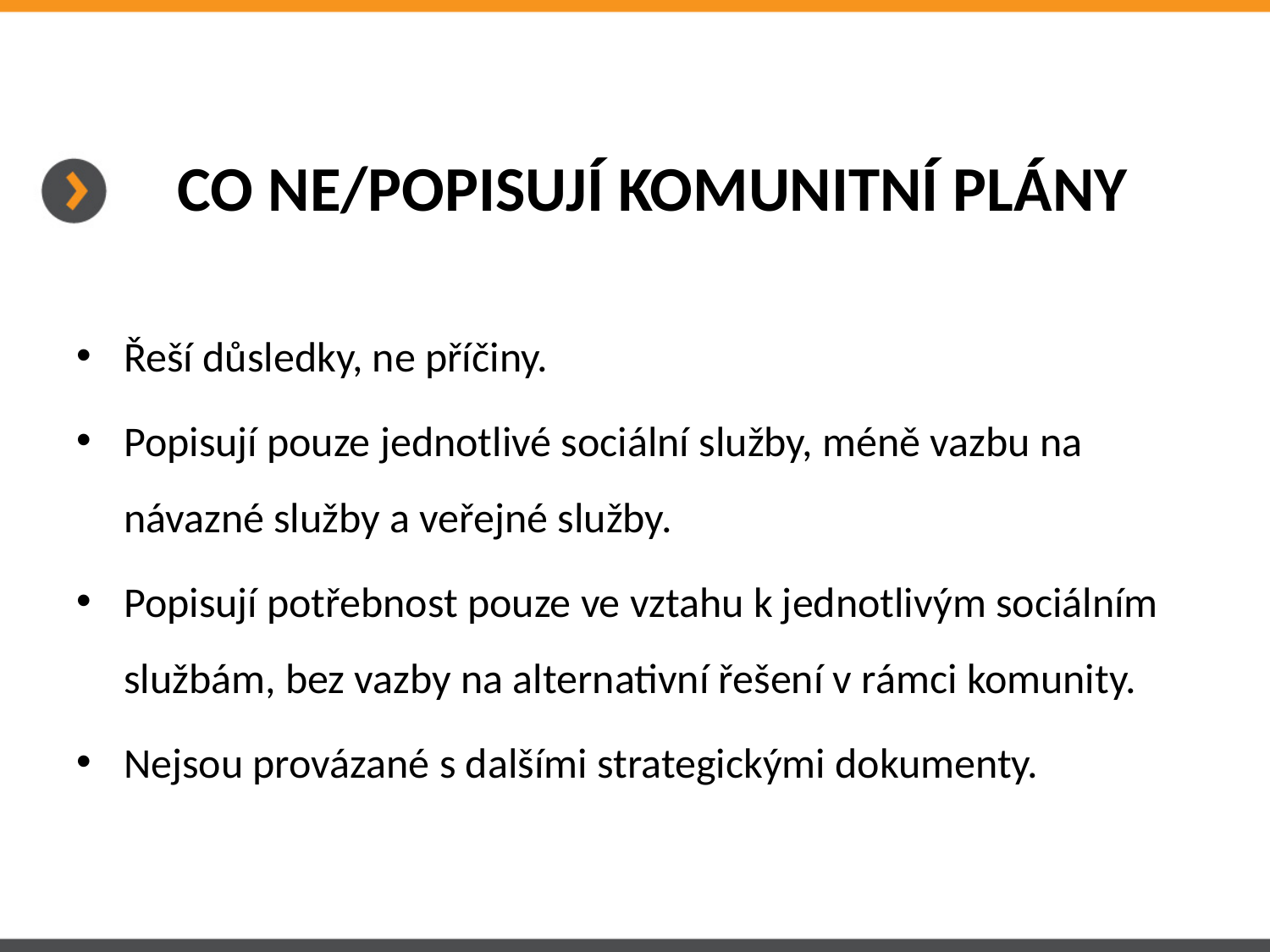

# CO NE/POPISUJÍ KOMUNITNÍ PLÁNY
Řeší důsledky, ne příčiny.
Popisují pouze jednotlivé sociální služby, méně vazbu na návazné služby a veřejné služby.
Popisují potřebnost pouze ve vztahu k jednotlivým sociálním službám, bez vazby na alternativní řešení v rámci komunity.
Nejsou provázané s dalšími strategickými dokumenty.